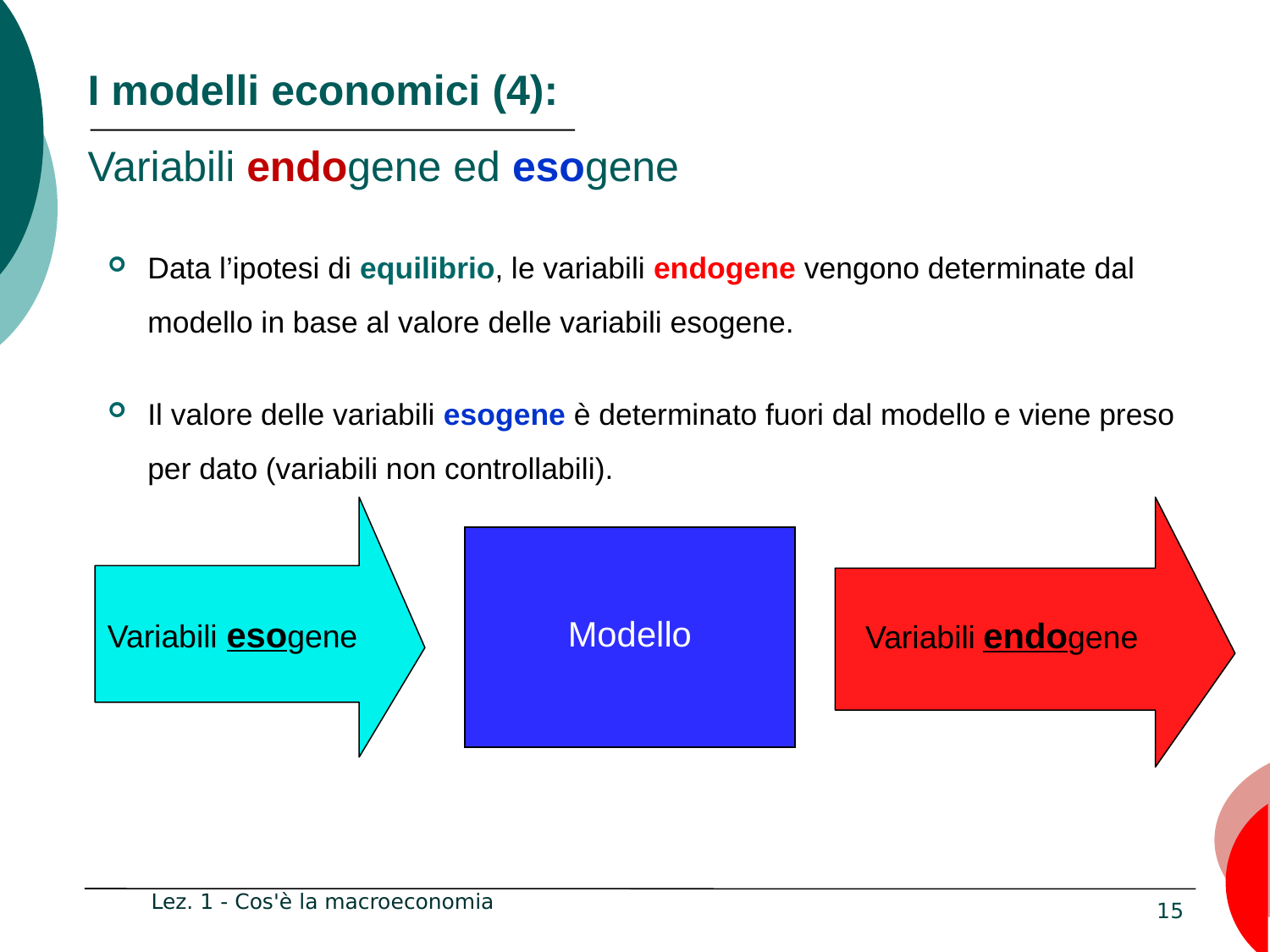

# I modelli economici (4): Variabili endogene ed esogene
Data l’ipotesi di equilibrio, le variabili endogene vengono determinate dal modello in base al valore delle variabili esogene.

Il valore delle variabili esogene è determinato fuori dal modello e viene preso per dato (variabili non controllabili).

Modello
Variabili esogene
  Variabili endogene
Lez. 1 - Cos'è la macroeconomia